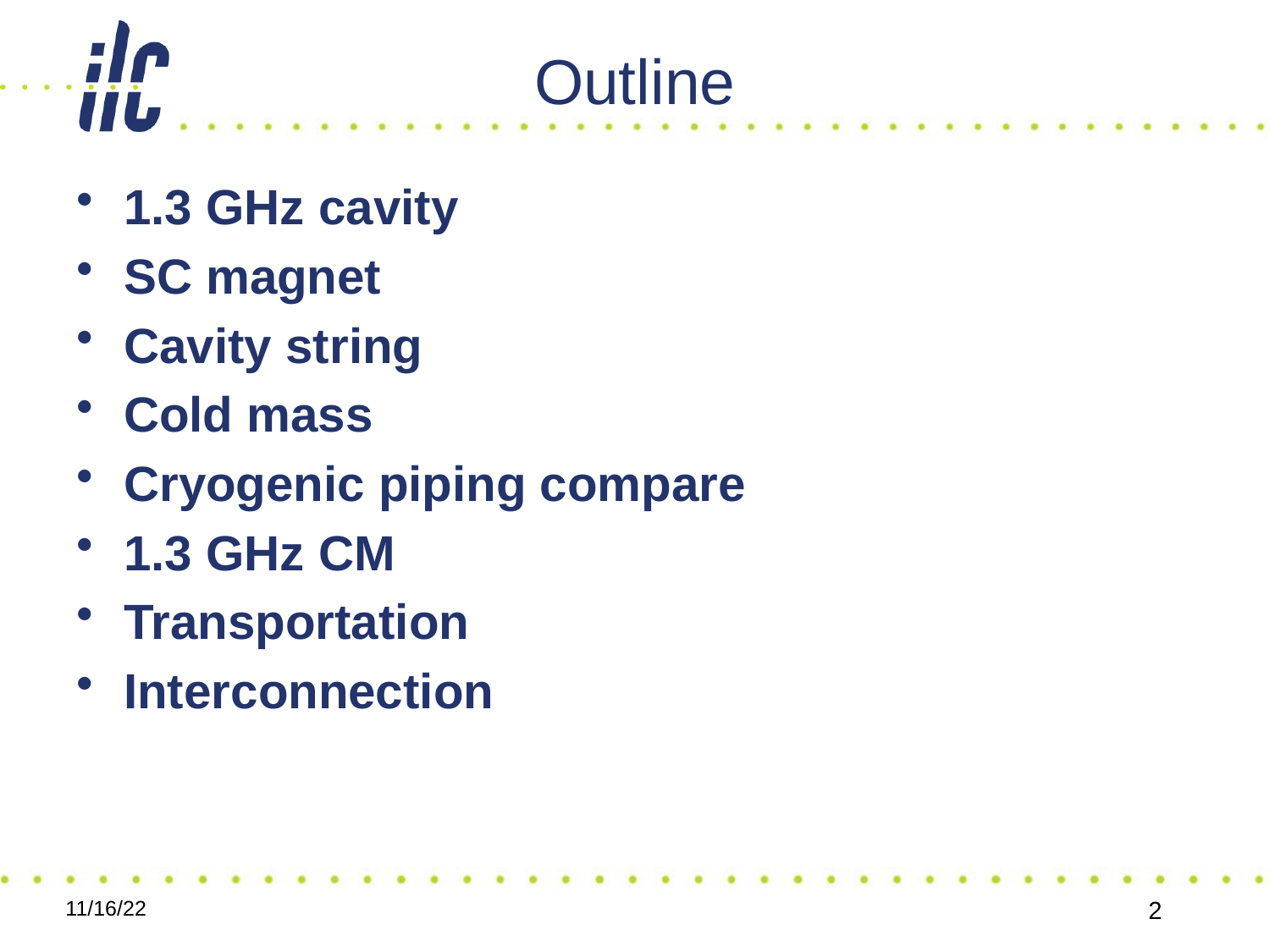

# Outline
1.3 GHz cavity
SC magnet
Cavity string
Cold mass
Cryogenic piping compare
1.3 GHz CM
Transportation
Interconnection
11/16/22
2